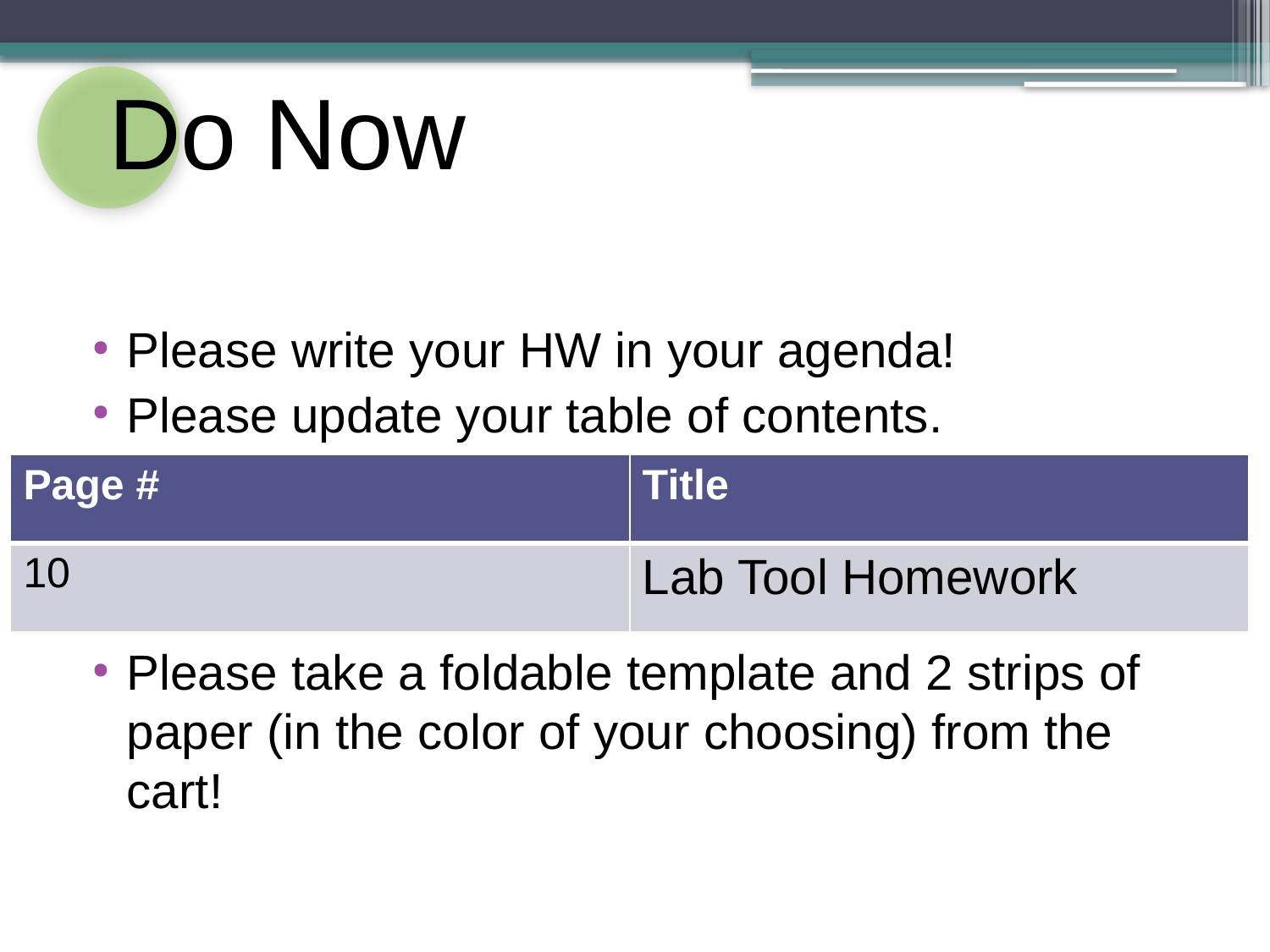

Do Now
Please write your HW in your agenda!
Please update your table of contents.

Please take a foldable template and 2 strips of paper (in the color of your choosing) from the cart!

| Page # | Title |
| --- | --- |
| 10 | Lab Tool Homework |